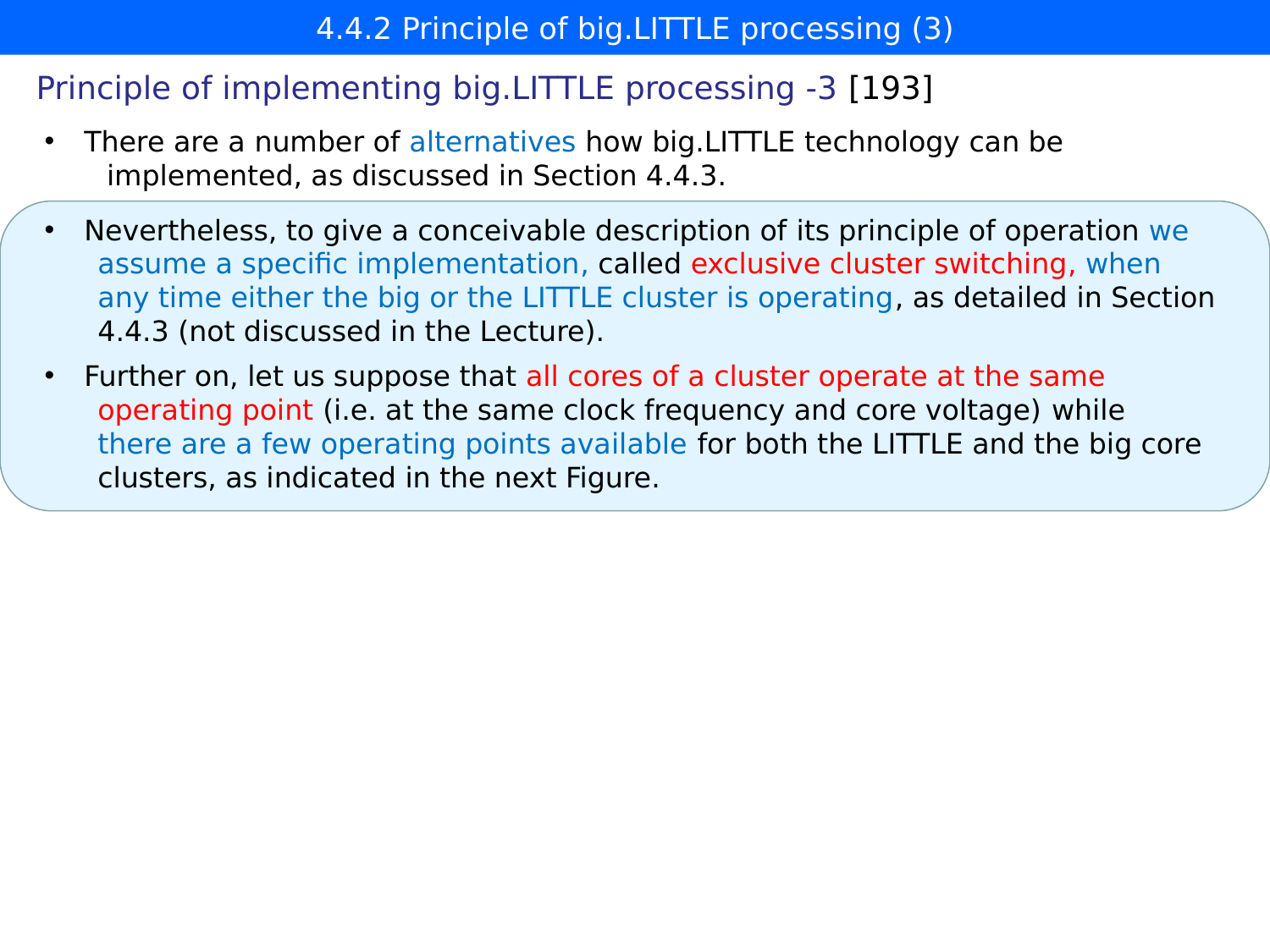

# 4.4.2 Principle of big.LITTLE processing (3)
Principle of implementing big.LITTLE processing -3 [193]
There are a number of alternatives how big.LITTLE technology can be
       implemented, as discussed in Section 4.4.3.
Nevertheless, to give a conceivable description of its principle of operation we
      assume a specific implementation, called exclusive cluster switching, when
      any time either the big or the LITTLE cluster is operating, as detailed in Section
      4.4.3 (not discussed in the Lecture).
Further on, let us suppose that all cores of a cluster operate at the same
      operating point (i.e. at the same clock frequency and core voltage) while
      there are a few operating points available for both the LITTLE and the big core
      clusters, as indicated in the next Figure.